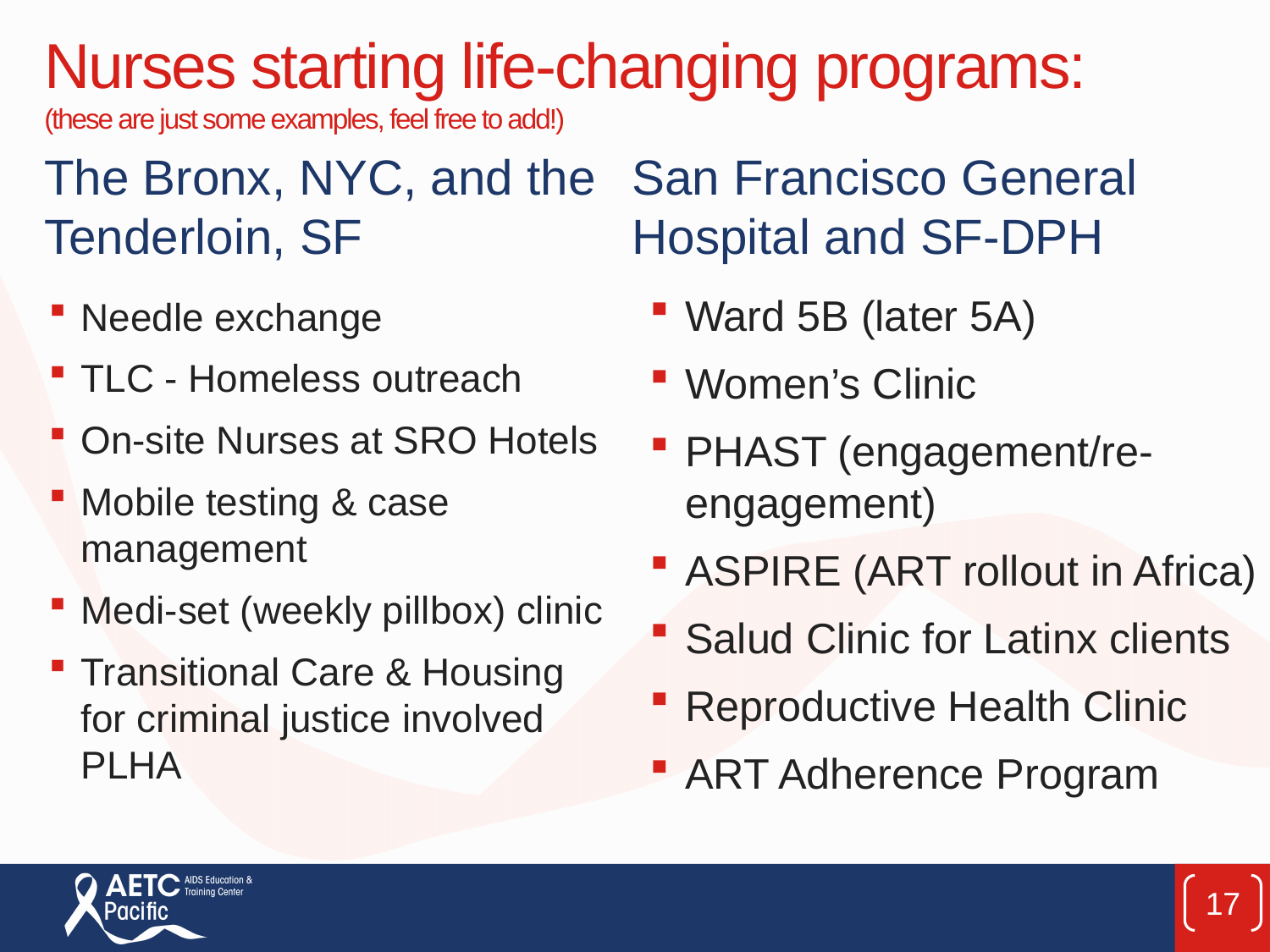

# Nurses starting life-changing programs: (these are just some examples, feel free to add!)
The Bronx, NYC, and the Tenderloin, SF

San Francisco General Hospital and SF-DPH
Ward 5B (later 5A)
Women’s Clinic
PHAST (engagement/re-engagement)
ASPIRE (ART rollout in Africa)
Salud Clinic for Latinx clients
Reproductive Health Clinic
ART Adherence Program

Needle exchange
TLC - Homeless outreach
On-site Nurses at SRO Hotels
Mobile testing & case management
Medi-set (weekly pillbox) clinic
Transitional Care & Housing for criminal justice involved PLHA

17